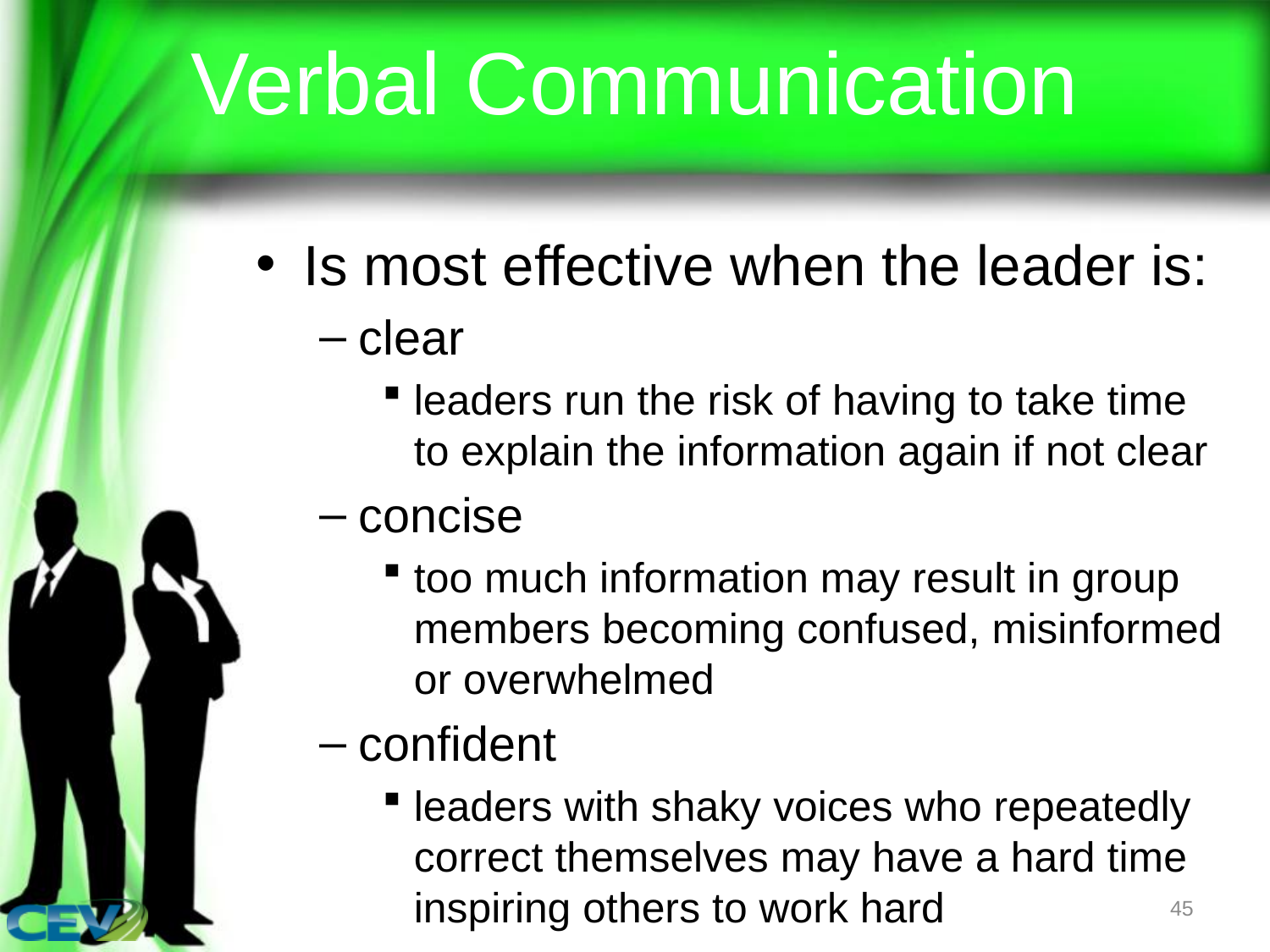

# Verbal Communication
Is most effective when the leader is:
clear
leaders run the risk of having to take time to explain the information again if not clear
concise
too much information may result in group members becoming confused, misinformed or overwhelmed
confident
leaders with shaky voices who repeatedly correct themselves may have a hard time inspiring others to work hard

45